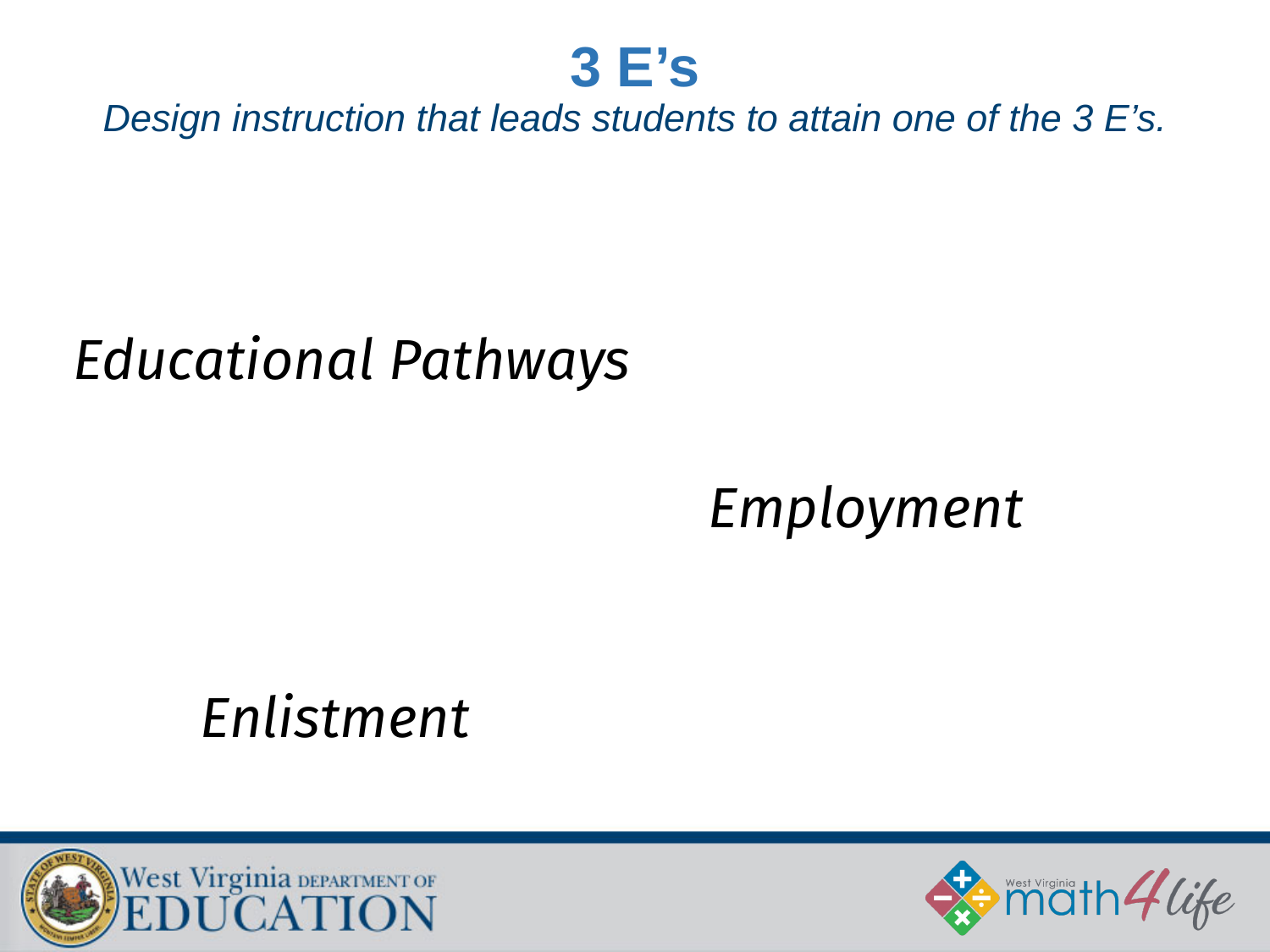

# 3 E’s Design instruction that leads students to attain one of the 3 E’s.

Educational Pathways

					Employment

									Enlistment